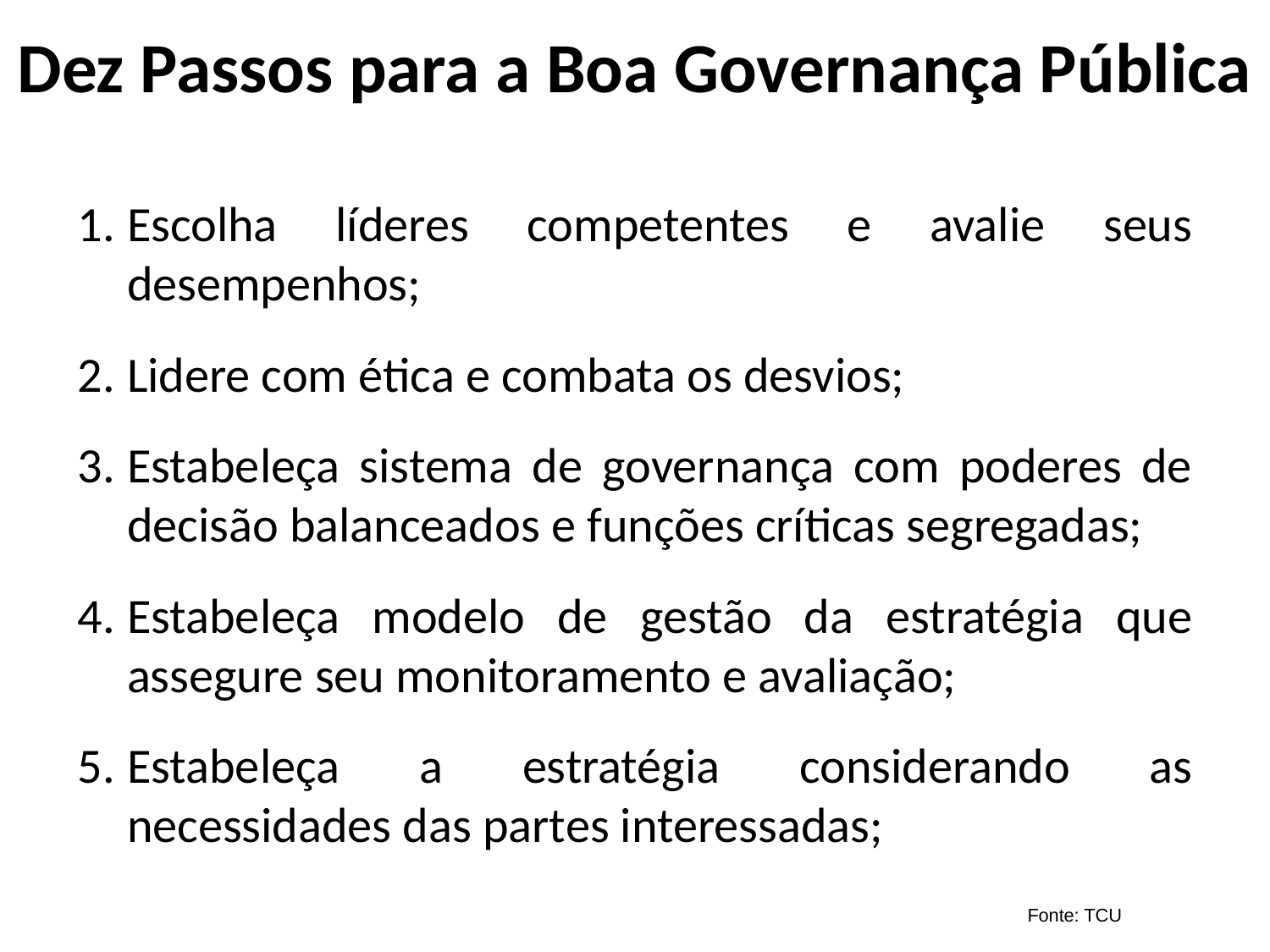

Dez Passos para a Boa Governança Pública
Escolha líderes competentes e avalie seus desempenhos;
Lidere com ética e combata os desvios;
Estabeleça sistema de governança com poderes de decisão balanceados e funções críticas segregadas;
Estabeleça modelo de gestão da estratégia que assegure seu monitoramento e avaliação;
Estabeleça a estratégia considerando as necessidades das partes interessadas;
Fonte: TCU